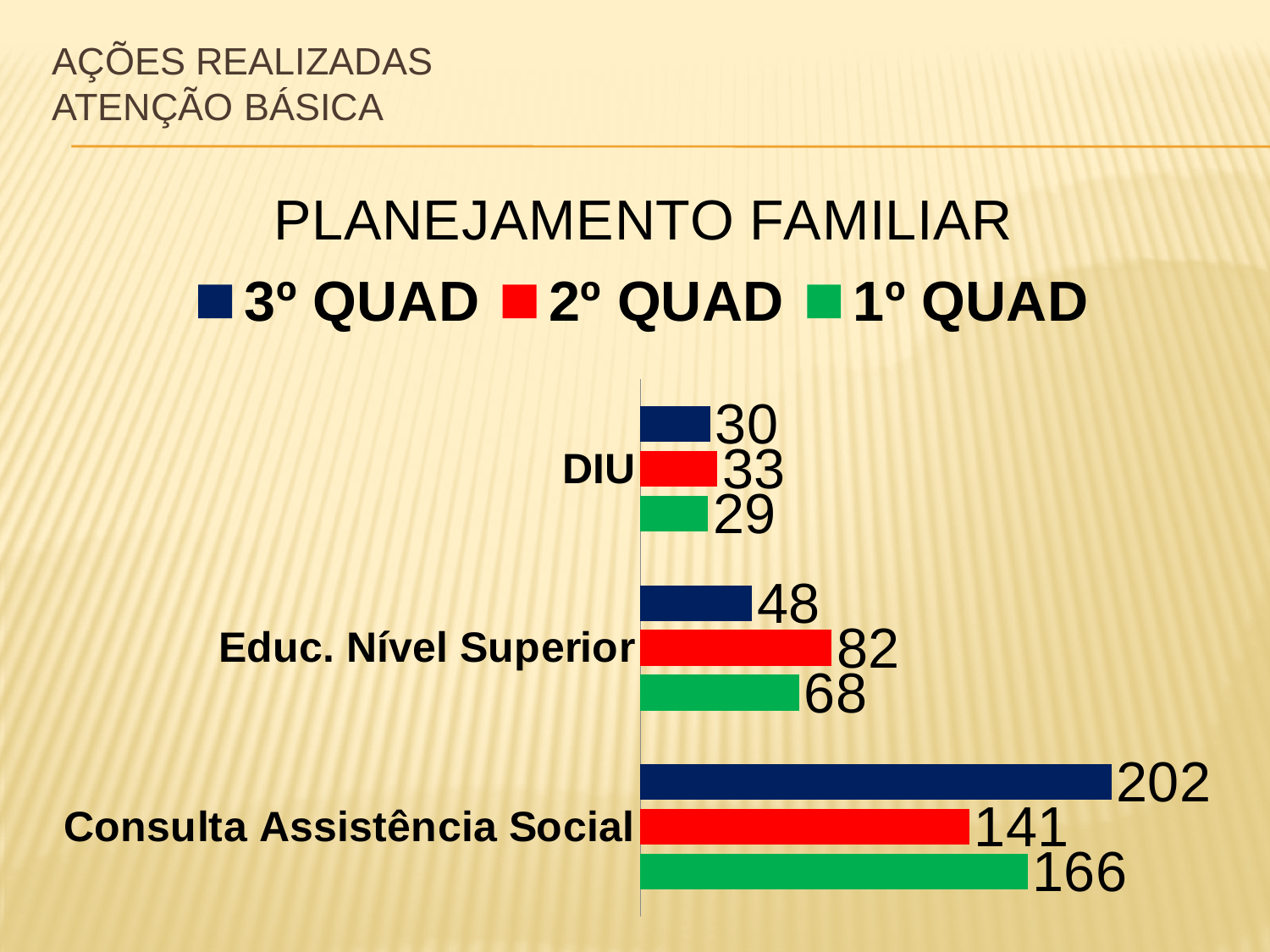

# AÇÕES REALIZADAS Atenção básica

### Chart: PLANEJAMENTO FAMILIAR

| Category | 1º QUAD | 2º QUAD | 3º QUAD |
|---|---|---|---|
| Consulta Assistência Social | 166.0 | 141.0 | 202.0 |
| Educ. Nível Superior | 68.0 | 82.0 | 48.0 |
| DIU | 29.0 | 33.0 | 30.0 |